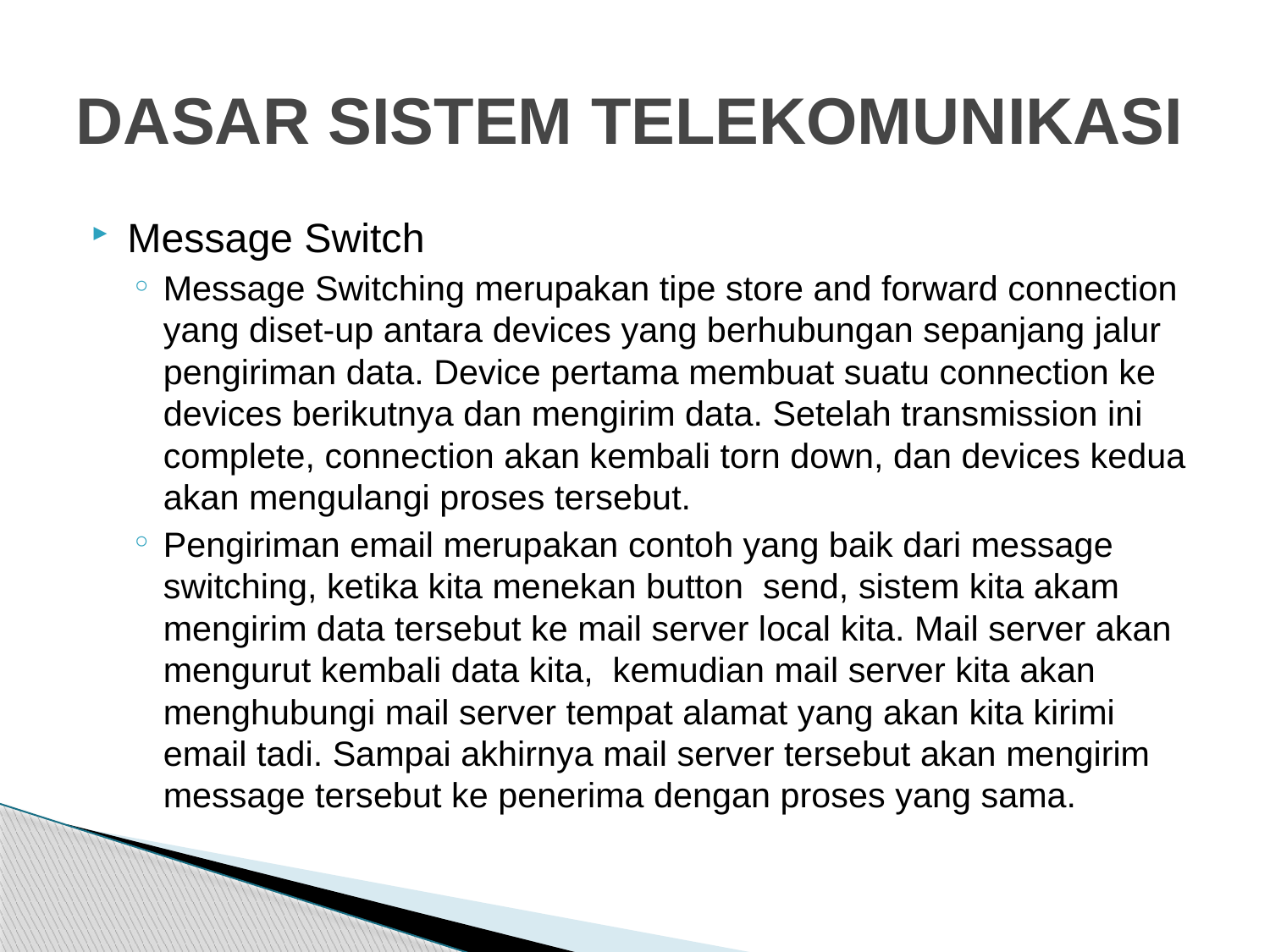

# DASAR SISTEM TELEKOMUNIKASI
Message Switch
Message Switching merupakan tipe store and forward connection yang diset-up antara devices yang berhubungan sepanjang jalur pengiriman data. Device pertama membuat suatu connection ke devices berikutnya dan mengirim data. Setelah transmission ini complete, connection akan kembali torn down, dan devices kedua akan mengulangi proses tersebut.
Pengiriman email merupakan contoh yang baik dari message switching, ketika kita menekan button  send, sistem kita akam mengirim data tersebut ke mail server local kita. Mail server akan mengurut kembali data kita,  kemudian mail server kita akan menghubungi mail server tempat alamat yang akan kita kirimi email tadi. Sampai akhirnya mail server tersebut akan mengirim message tersebut ke penerima dengan proses yang sama.